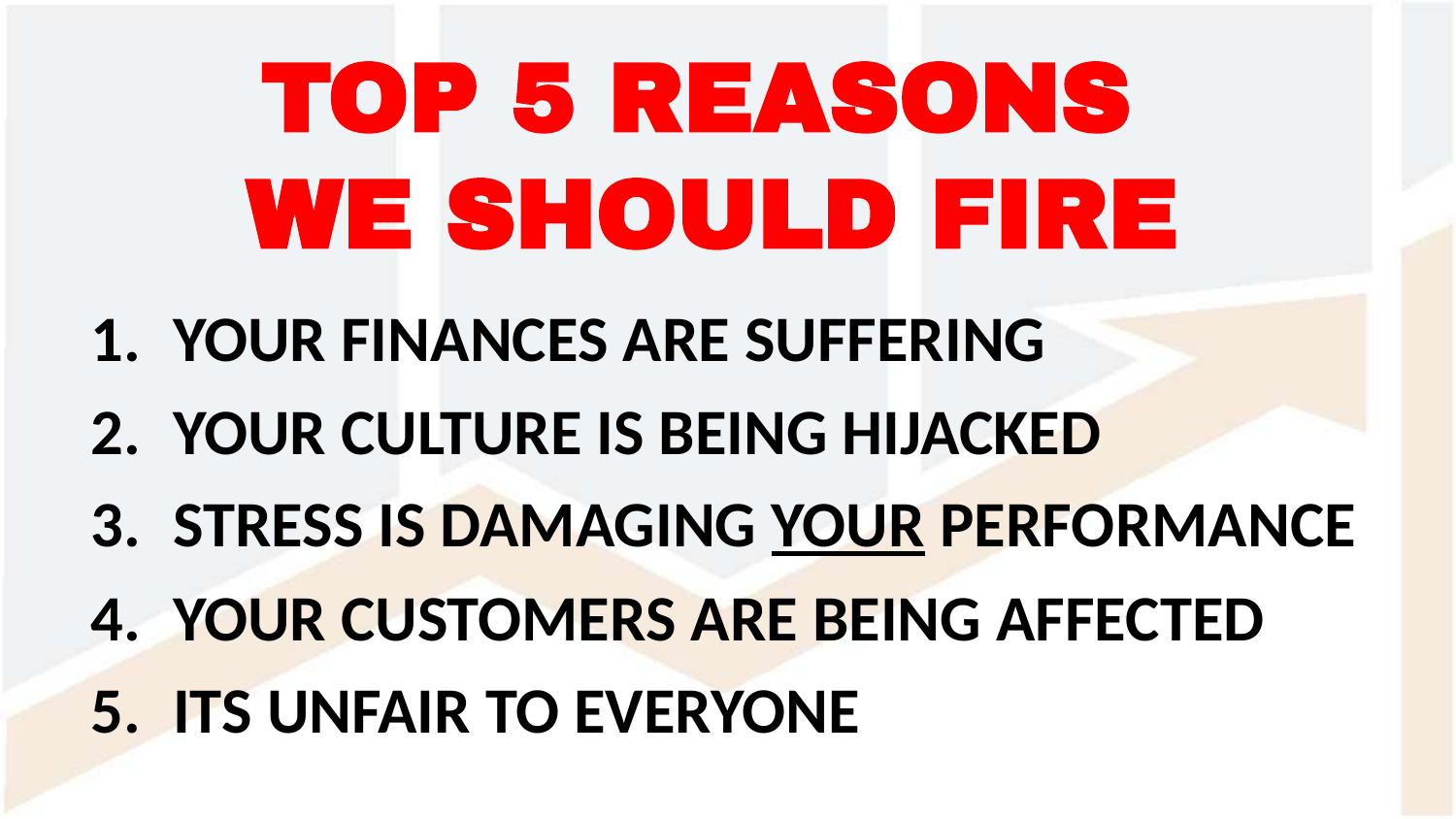

TOP 5 REASONS
WE SHOULD FIRE
YOUR FINANCES ARE SUFFERING
YOUR CULTURE IS BEING HIJACKED
STRESS IS DAMAGING YOUR PERFORMANCE
YOUR CUSTOMERS ARE BEING AFFECTED
ITS UNFAIR TO EVERYONE